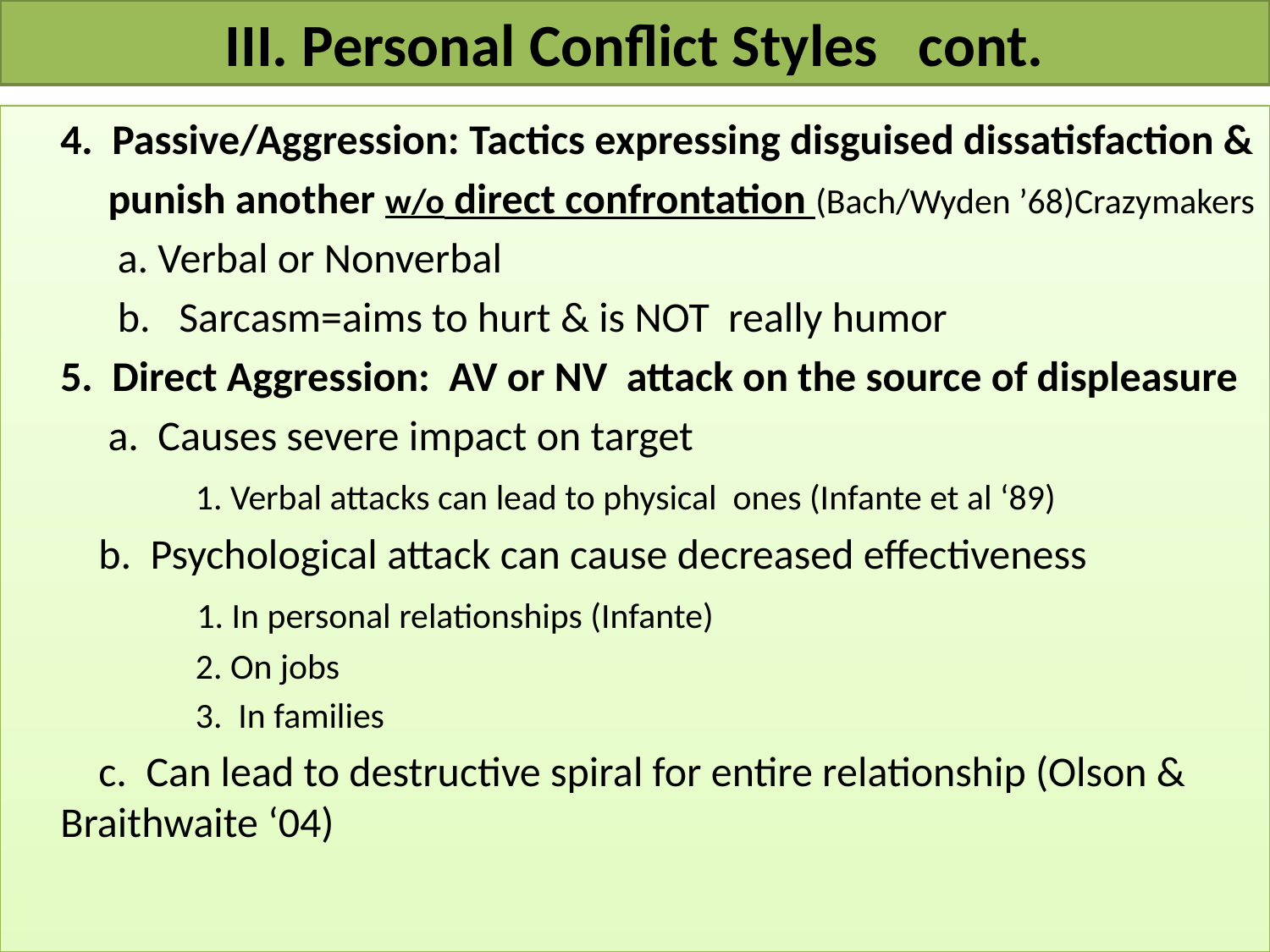

# III. Personal Conflict Styles   cont.
     4.  Passive/Aggression: Tactics expressing disguised dissatisfaction &
          punish another w/o direct confrontation (Bach/Wyden ’68)Crazymakers
	      a. Verbal or Nonverbal
	      b.   Sarcasm=aims to hurt & is NOT  really humor
	5.  Direct Aggression:  AV or NV  attack on the source of displeasure
	     a.  Causes severe impact on target
		 1. Verbal attacks can lead to physical  ones (Infante et al ‘89)
	    b.  Psychological attack can cause decreased effectiveness
		 1. In personal relationships (Infante)
		 2. On jobs
		 3.  In families
	    c.  Can lead to destructive spiral for entire relationship (Olson & 	Braithwaite ‘04)